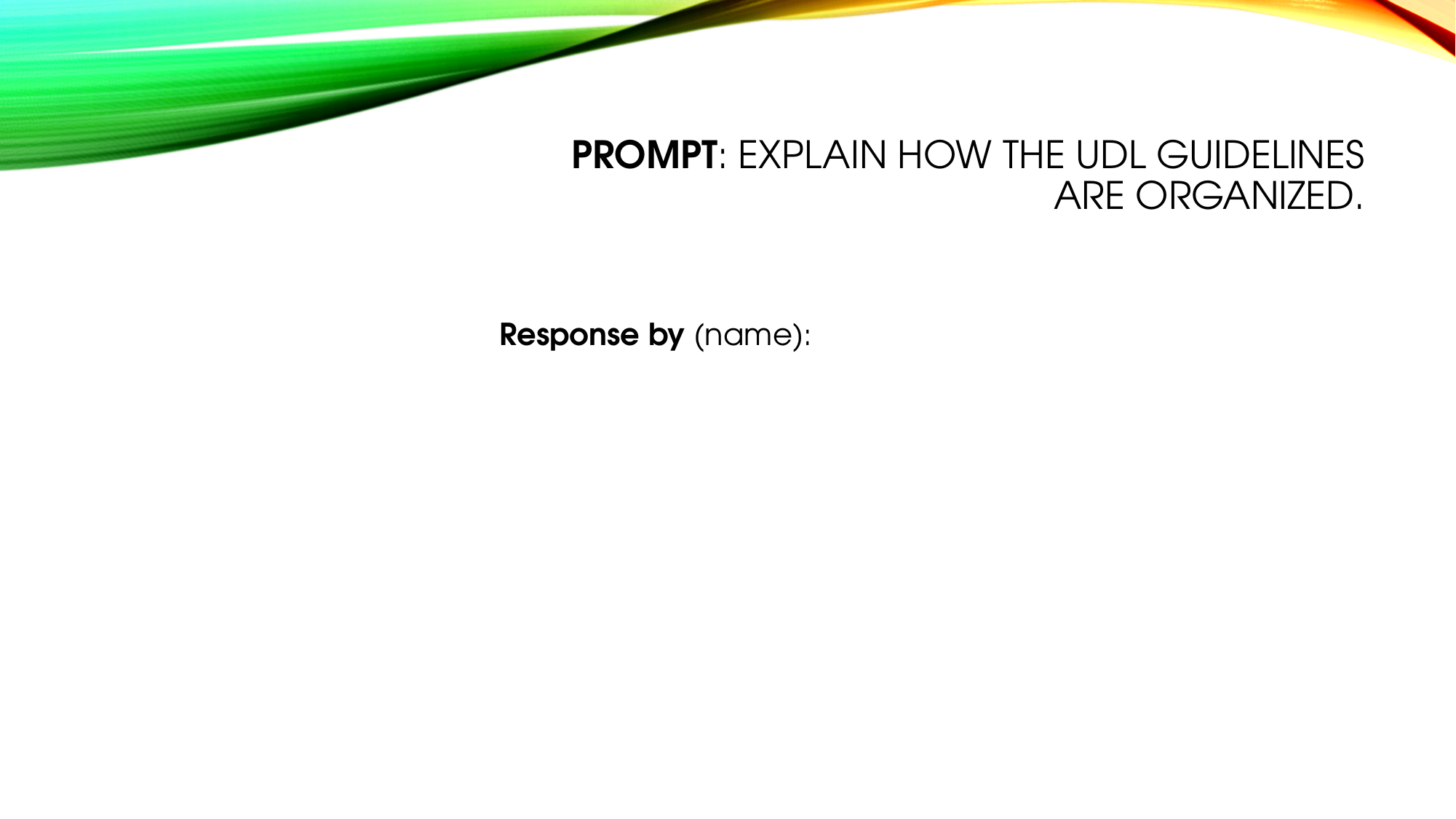

# PROMPT: Explain how the udl Guidelines are organized.
Response by (name):